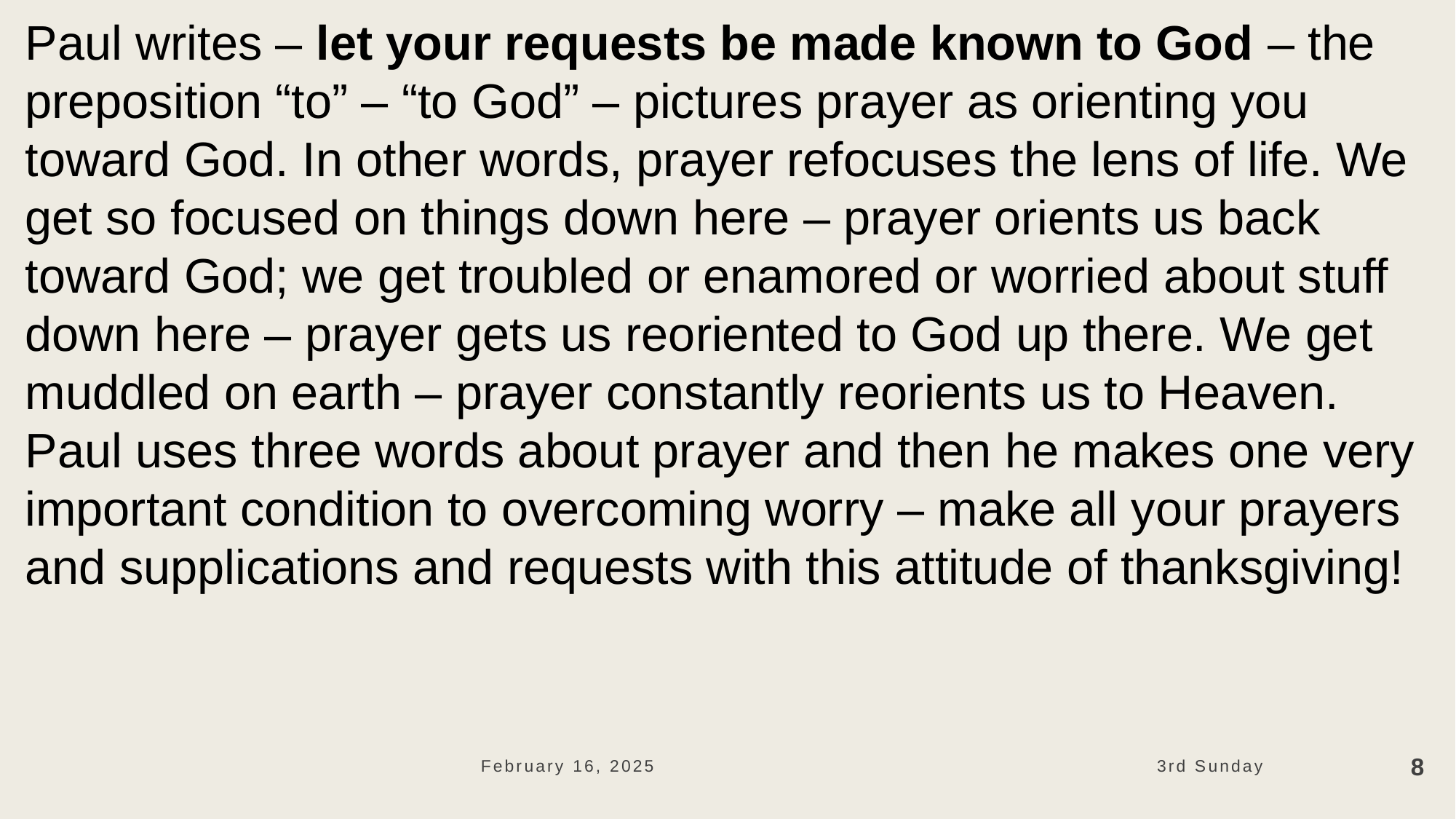

Paul writes – let your requests be made known to God – the preposition “to” – “to God” – pictures prayer as orienting you toward God. In other words, prayer refocuses the lens of life. We get so focused on things down here – prayer orients us back toward God; we get troubled or enamored or worried about stuff down here – prayer gets us reoriented to God up there. We get muddled on earth – prayer constantly reorients us to Heaven. Paul uses three words about prayer and then he makes one very important condition to overcoming worry – make all your prayers and supplications and requests with this attitude of thanksgiving!
February 16, 2025
8
3rd Sunday